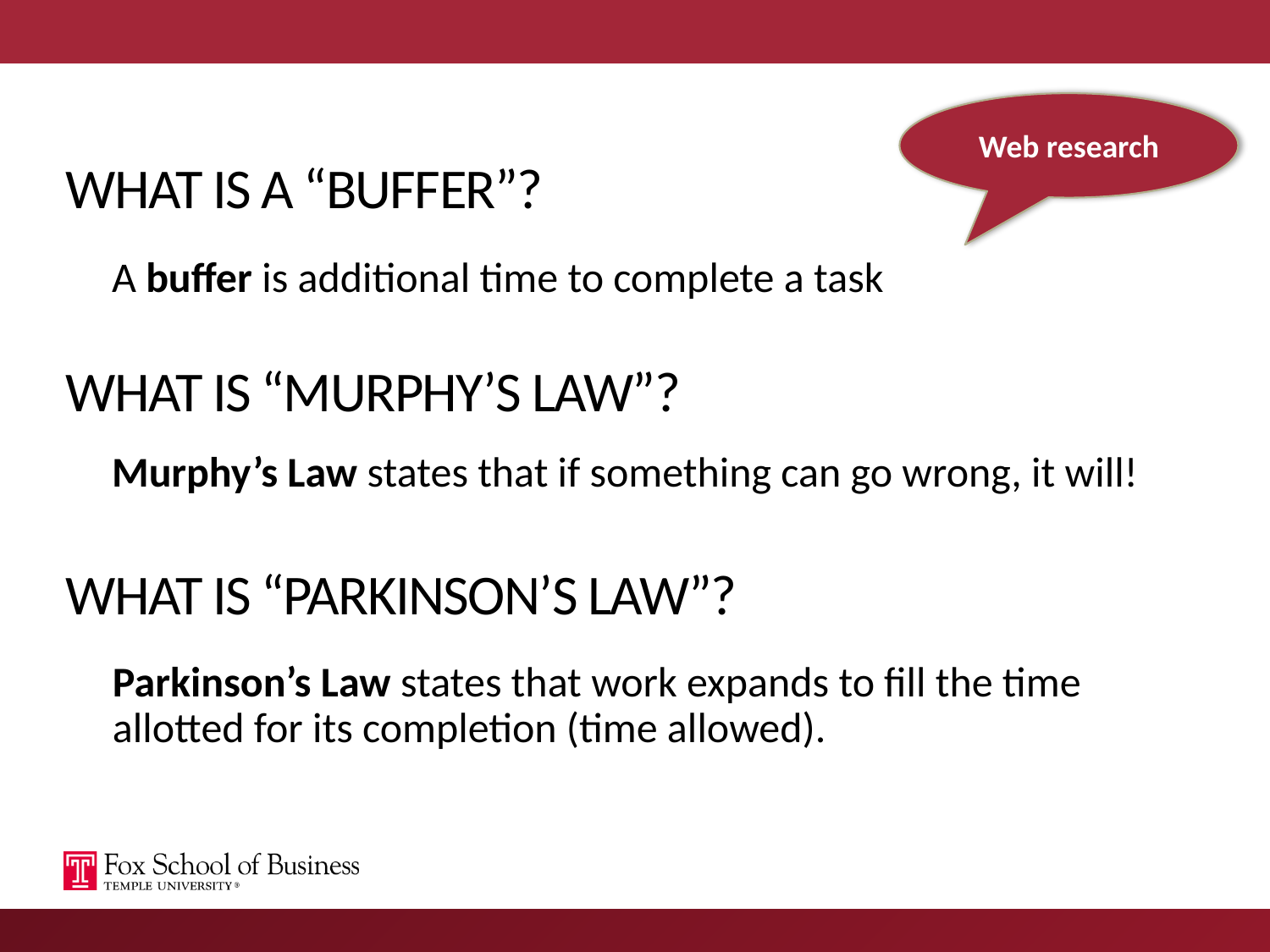

Web research
# What is a “buffer”? What is “Murphy’s Law”? What is “Parkinson’s Law”?
A buffer is additional time to complete a task

Murphy’s Law states that if something can go wrong, it will!

Parkinson’s Law states that work expands to fill the time allotted for its completion (time allowed).